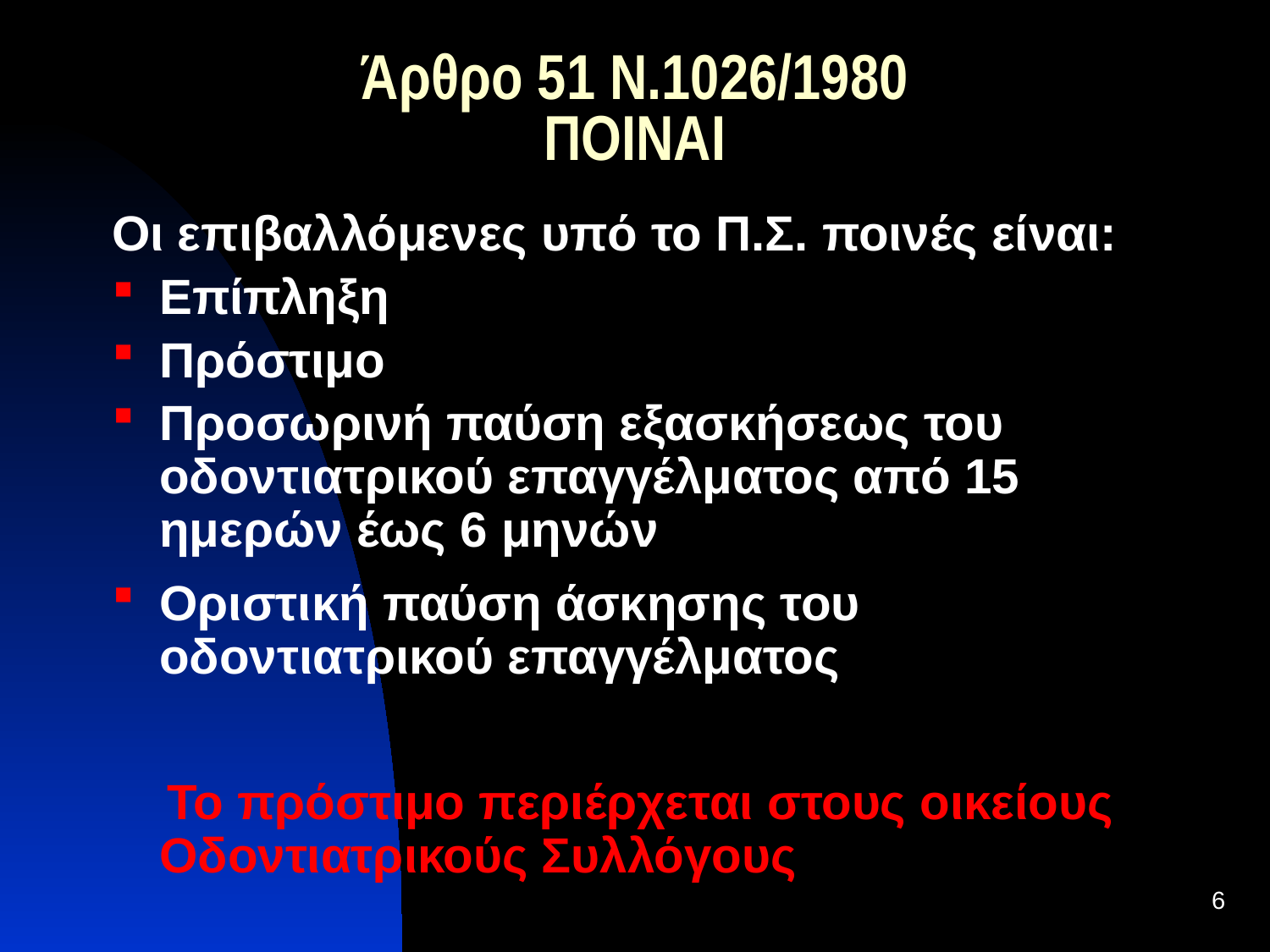

# Άρθρο 51 Ν.1026/1980 ΠΟΙΝΑΙ
Οι επιβαλλόμενες υπό το Π.Σ. ποινές είναι:
Επίπληξη
Πρόστιμο
Προσωρινή παύση εξασκήσεως του οδοντιατρικού επαγγέλματος από 15 ημερών έως 6 μηνών
Οριστική παύση άσκησης του οδοντιατρικού επαγγέλματος

    Το πρόστιμο περιέρχεται στους οικείους    Οδοντιατρικούς Συλλόγους
6